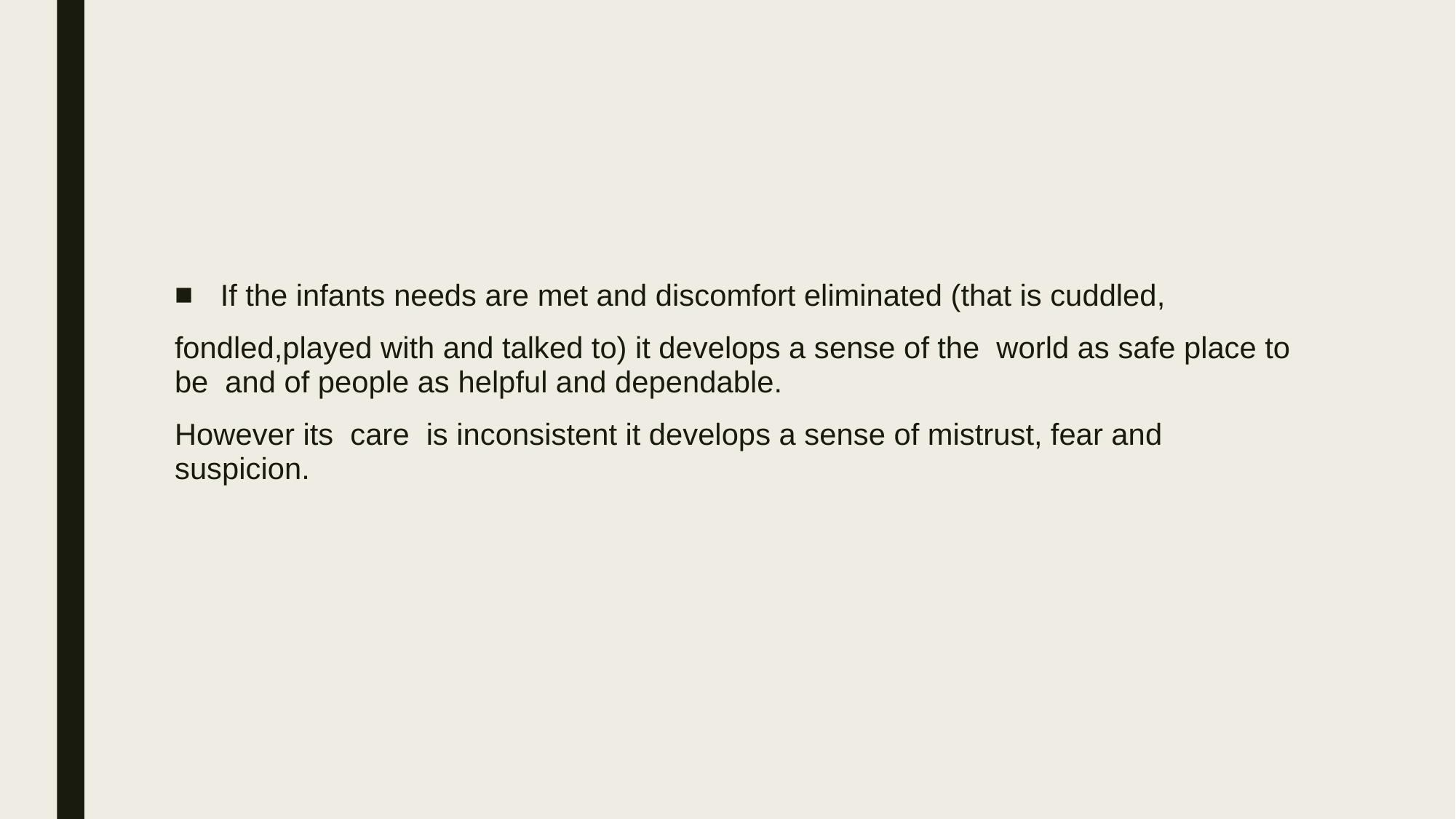

#
If the infants needs are met and discomfort eliminated (that is cuddled,
fondled,played with and talked to) it develops a sense of the  world as safe place to be  and of people as helpful and dependable.
However its  care  is inconsistent it develops a sense of mistrust, fear and suspicion.